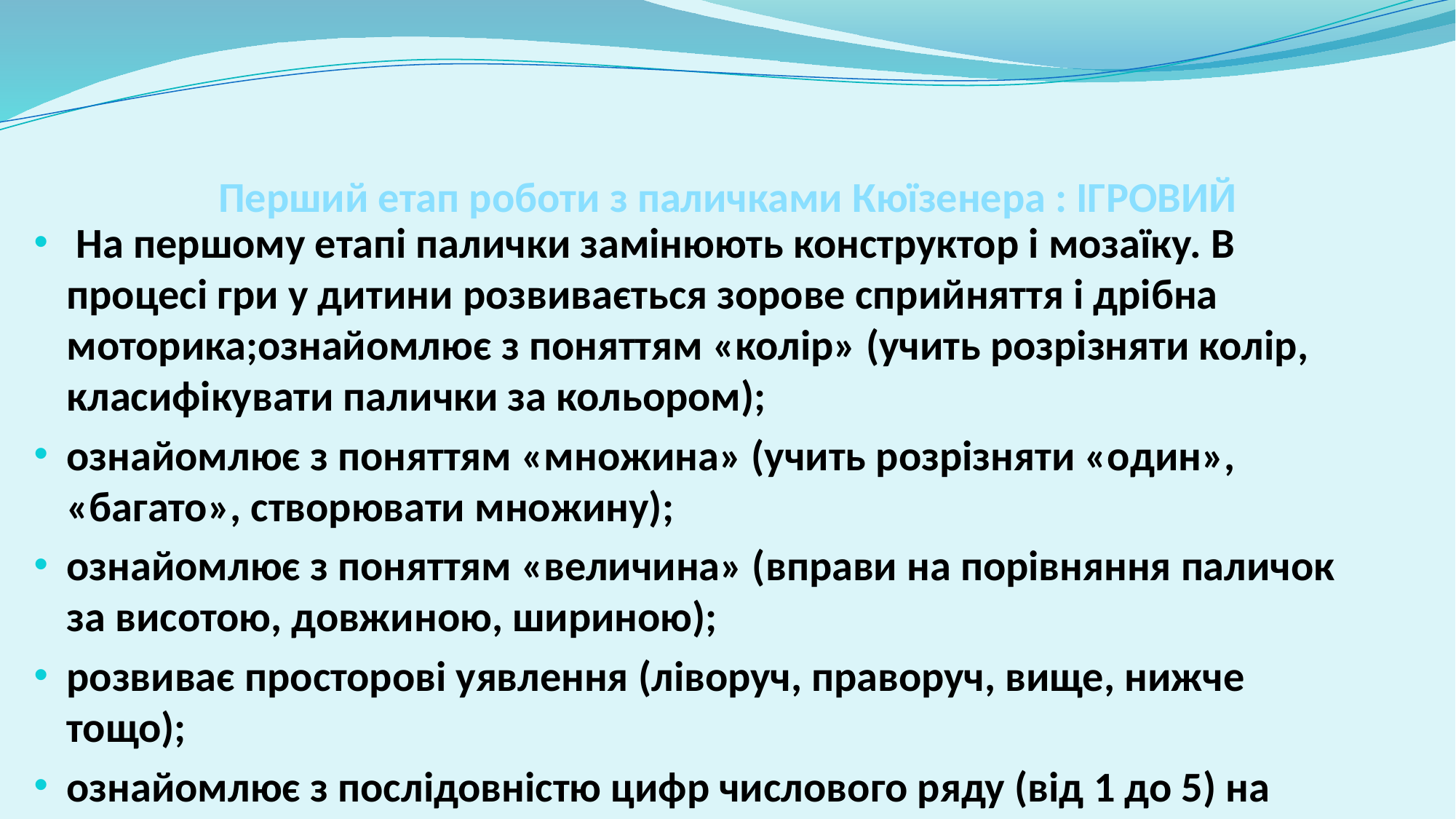

# Перший етап роботи з паличками Кюїзенера : ІГРОВИЙ
 На першому етапі палички замінюють конструктор і мозаїку. В процесі гри у дитини розвивається зорове сприйняття і дрібна моторика;ознайомлює з поняттям «колір» (учить розрізняти колір, класифікувати палички за кольором);
ознайомлює з поняттям «множина» (учить розрізняти «один», «багато», створювати множину);
ознайомлює з поняттям «величина» (вправи на порівняння паличок за висотою, довжиною, шириною);
розвиває просторові уявлення (ліворуч, праворуч, вище, нижче тощо);
ознайомлює з послідовністю цифр числового ряду (від 1 до 5) на основі паличок.